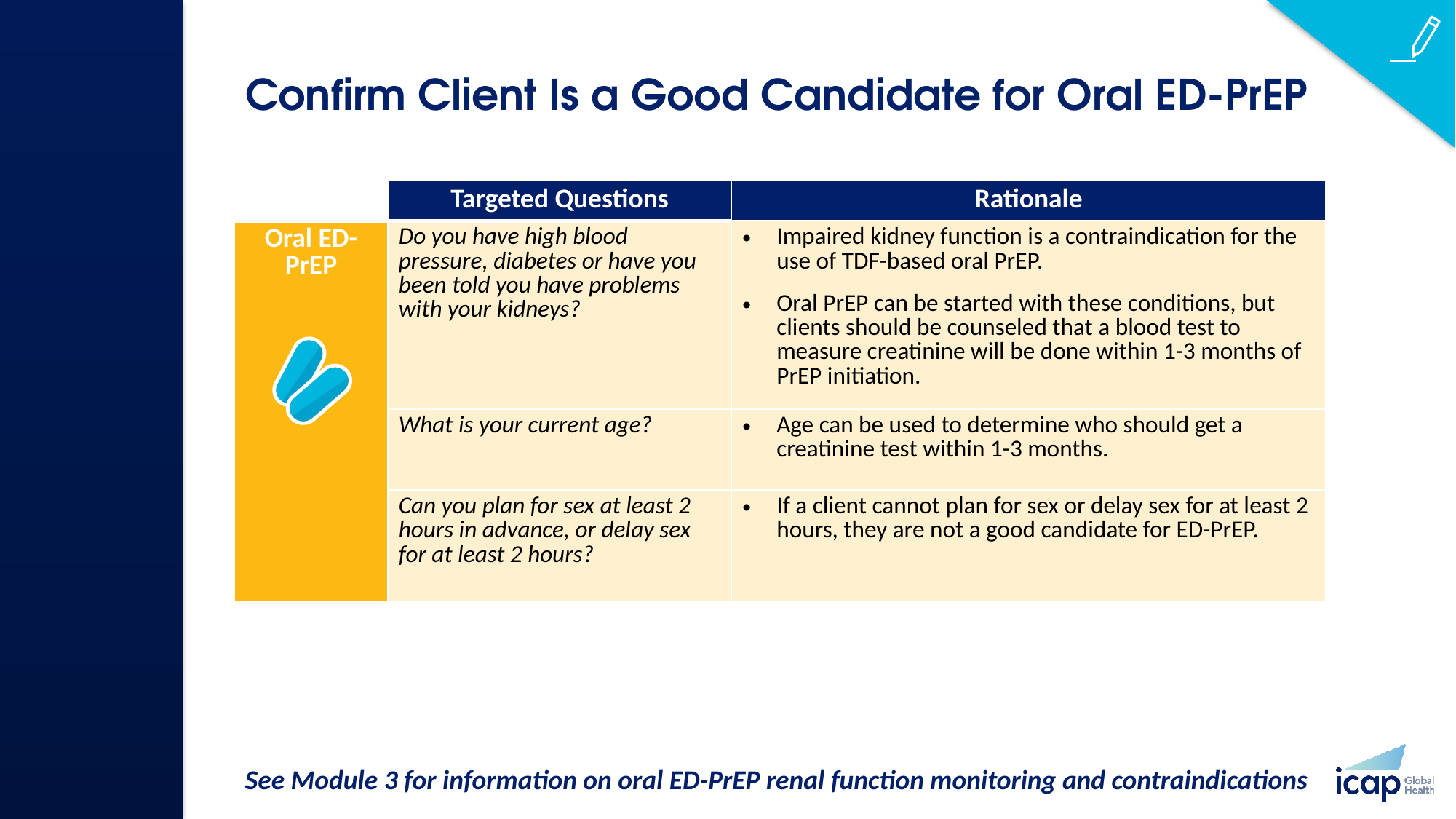

# Confirm Client Is a Good Candidate for Oral ED-PrEP
|  | Targeted Questions | Rationale |
| --- | --- | --- |
| Oral ED-PrEP | Do you have high blood pressure, diabetes or have you been told you have problems with your kidneys? | Impaired kidney function is a contraindication for the use of TDF-based oral PrEP​. Oral PrEP can be started with these conditions, but clients should be counseled that a blood test to measure creatinine will be done within 1-3 months of PrEP initiation. |
|  | What is your current age? | Age can be used to determine who should get a creatinine test within 1-3 months. |
|  | Can you plan for sex at least 2 hours in advance, or delay sex for at least 2 hours? | If a client cannot plan for sex or delay sex for at least 2 hours, they are not a good candidate for ED-PrEP. |

See Module 3 for information on oral ED-PrEP renal function monitoring and contraindications